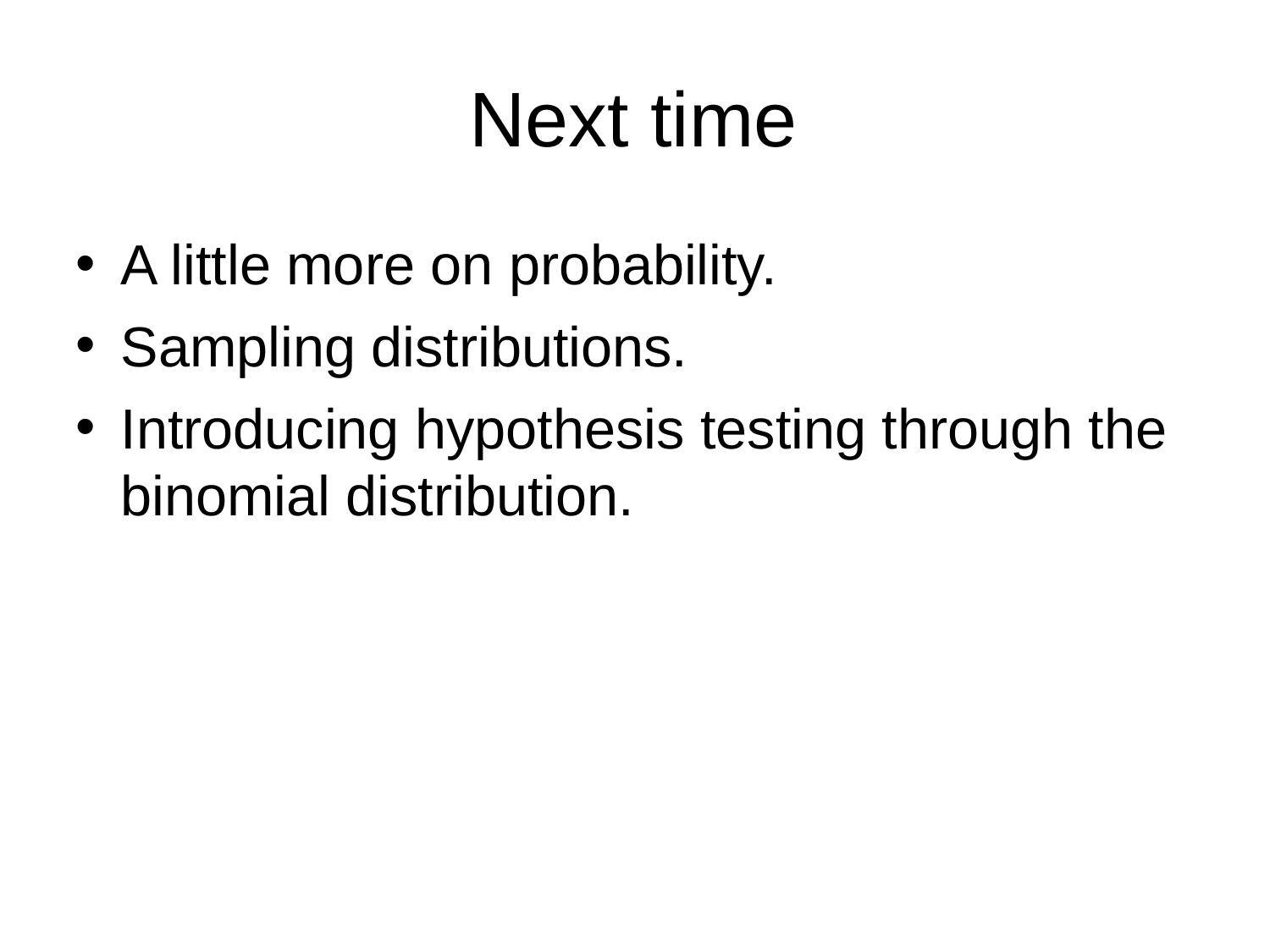

# Next time
A little more on probability.
Sampling distributions.
Introducing hypothesis testing through the binomial distribution.